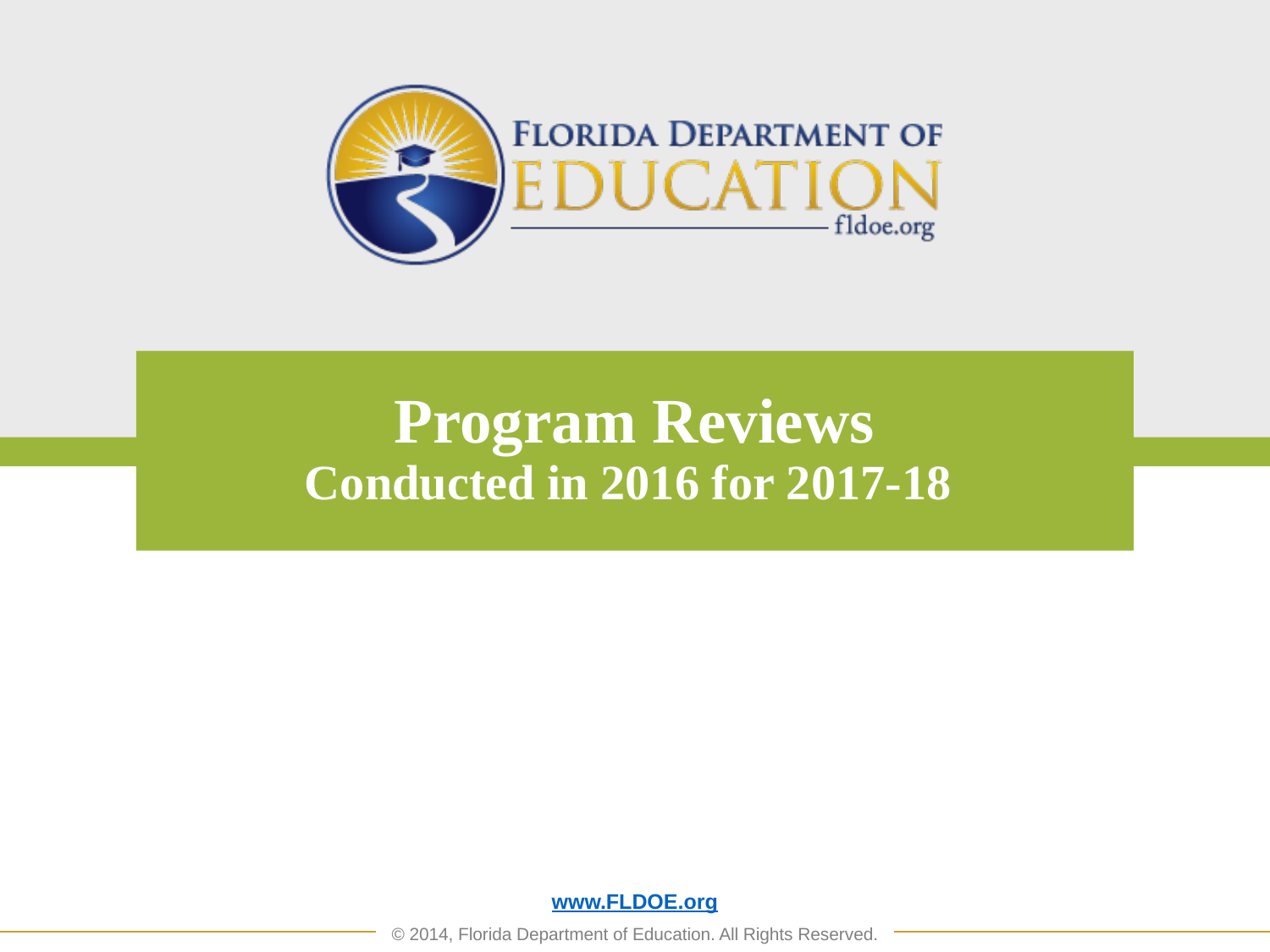

# Program Reviews Conducted in 2016 for 2017-18